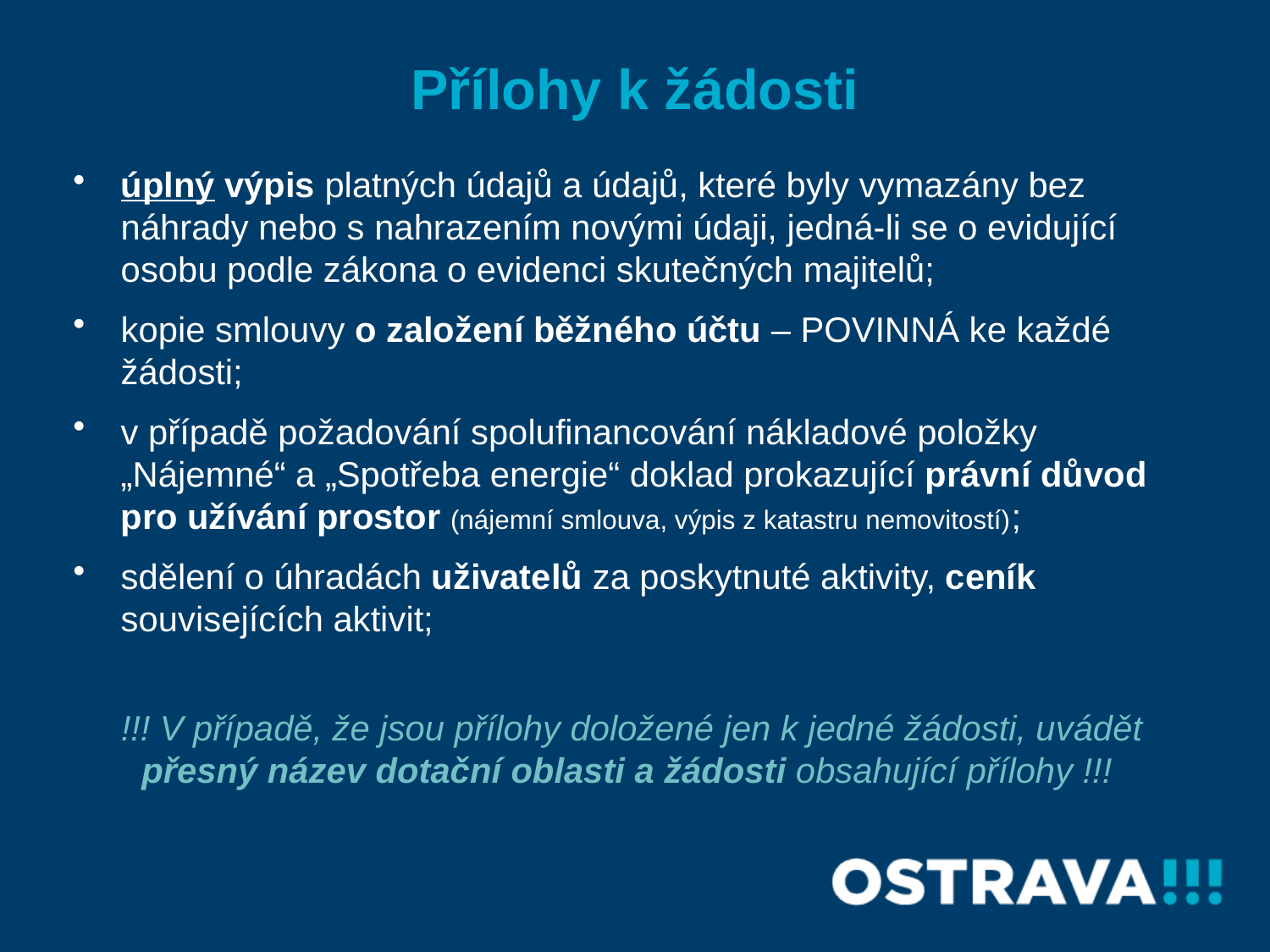

# Přílohy k žádosti
úplný výpis platných údajů a údajů, které byly vymazány bez náhrady nebo s nahrazením novými údaji, jedná-li se o evidující osobu podle zákona o evidenci skutečných majitelů;
kopie smlouvy o založení běžného účtu – POVINNÁ ke každé žádosti;
v případě požadování spolufinancování nákladové položky „Nájemné“ a „Spotřeba energie“ doklad prokazující právní důvod pro užívání prostor (nájemní smlouva, výpis z katastru nemovitostí);
sdělení o úhradách uživatelů za poskytnuté aktivity, ceník souvisejících aktivit;

!!! V případě, že jsou přílohy doložené jen k jedné žádosti, uvádět přesný název dotační oblasti a žádosti obsahující přílohy !!!